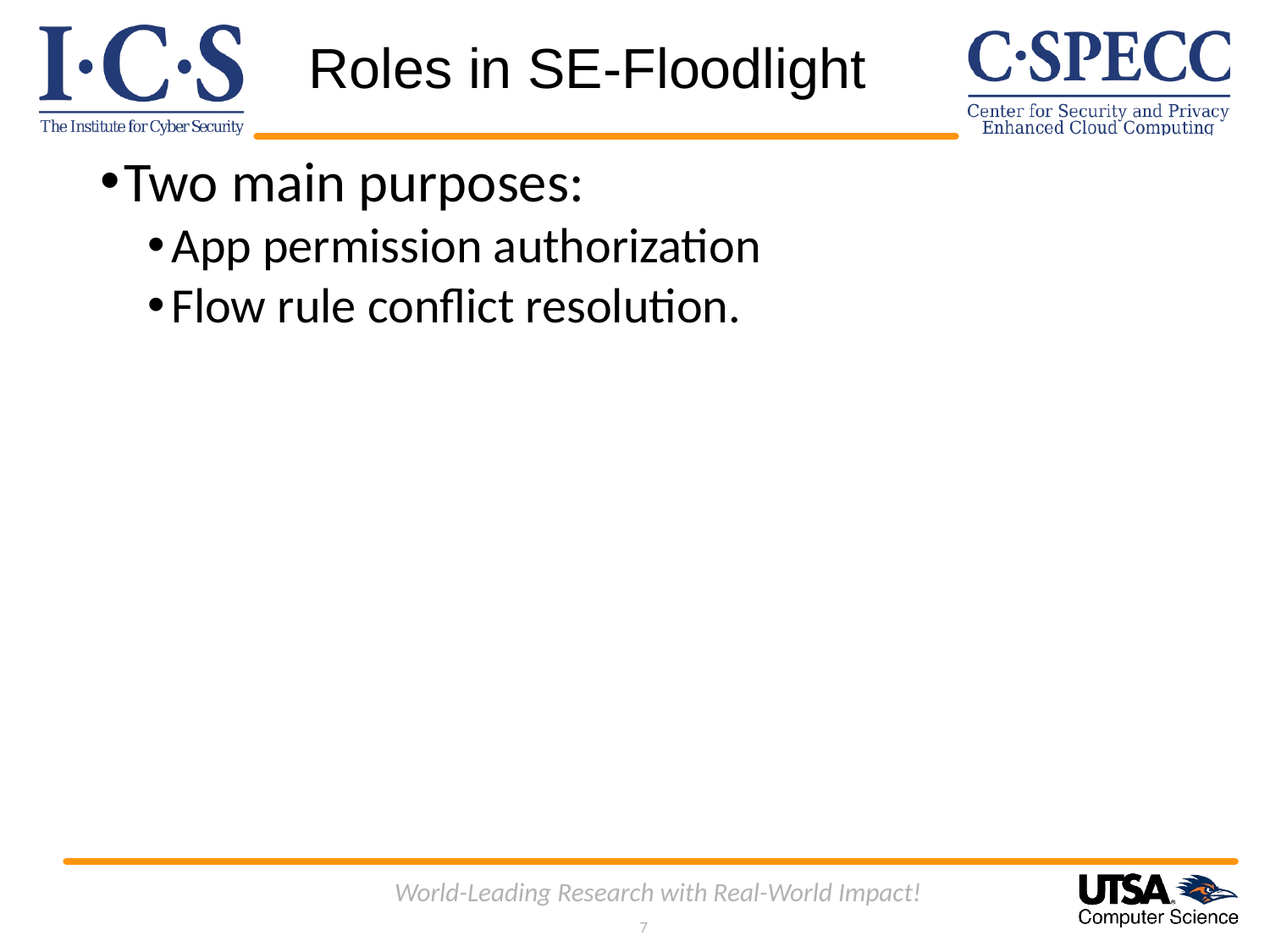

# Roles in SE-Floodlight
Two main purposes:
App permission authorization
Flow rule conflict resolution.

World-Leading Research with Real-World Impact!
7